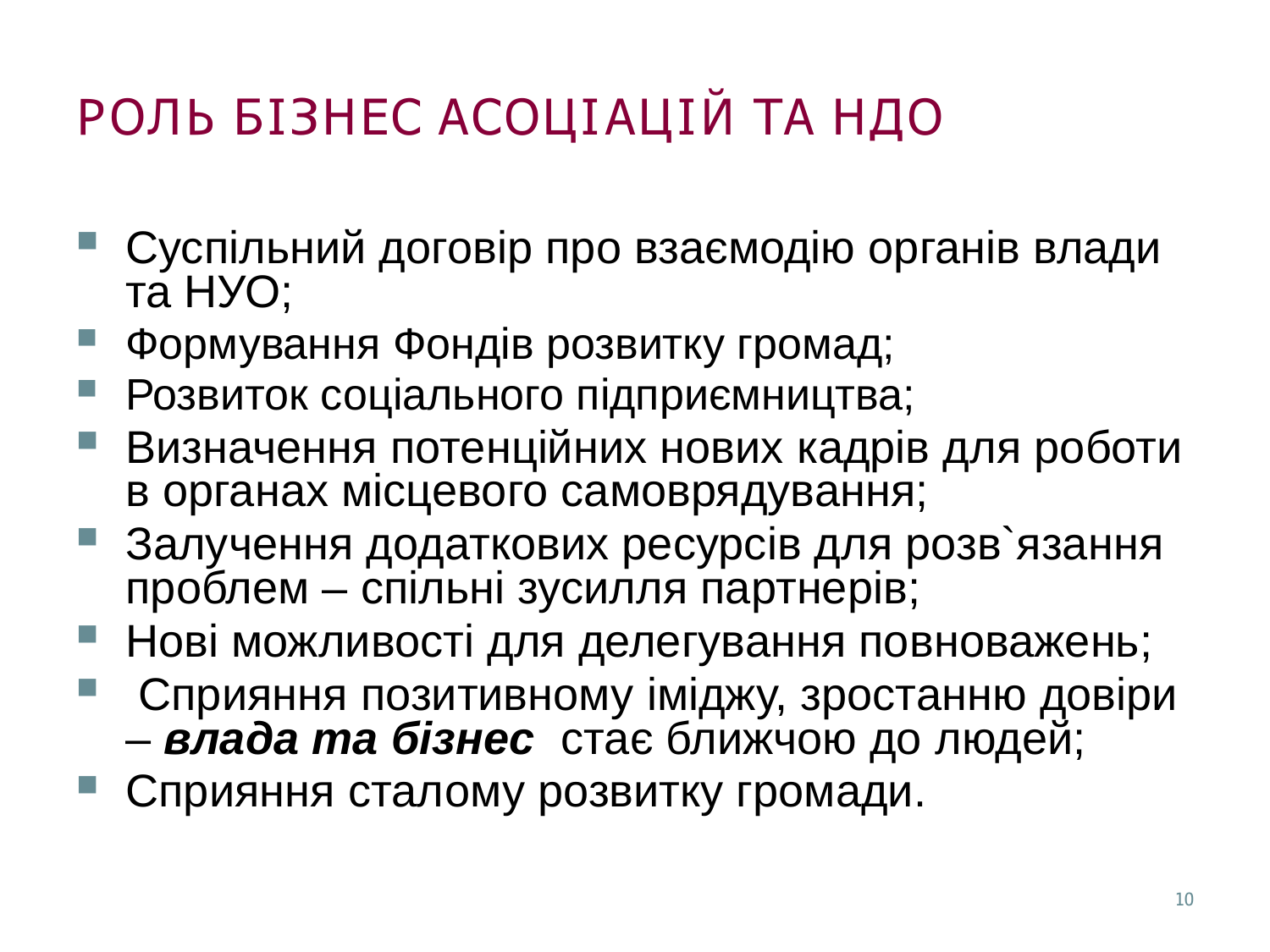

РОЛЬ БІЗНЕС АСОЦІАЦІЙ ТА НДО
Суспільний договір про взаємодію органів влади та НУО;
Формування Фондів розвитку громад;
Розвиток соціального підприємництва;
Визначення потенційних нових кадрів для роботи в органах місцевого самоврядування;
Залучення додаткових ресурсів для розв`язання проблем – спільні зусилля партнерів;
Нові можливості для делегування повноважень;
 Сприяння позитивному іміджу, зростанню довіри – влада та бізнес  стає ближчою до людей;
Сприяння сталому розвитку громади.

10